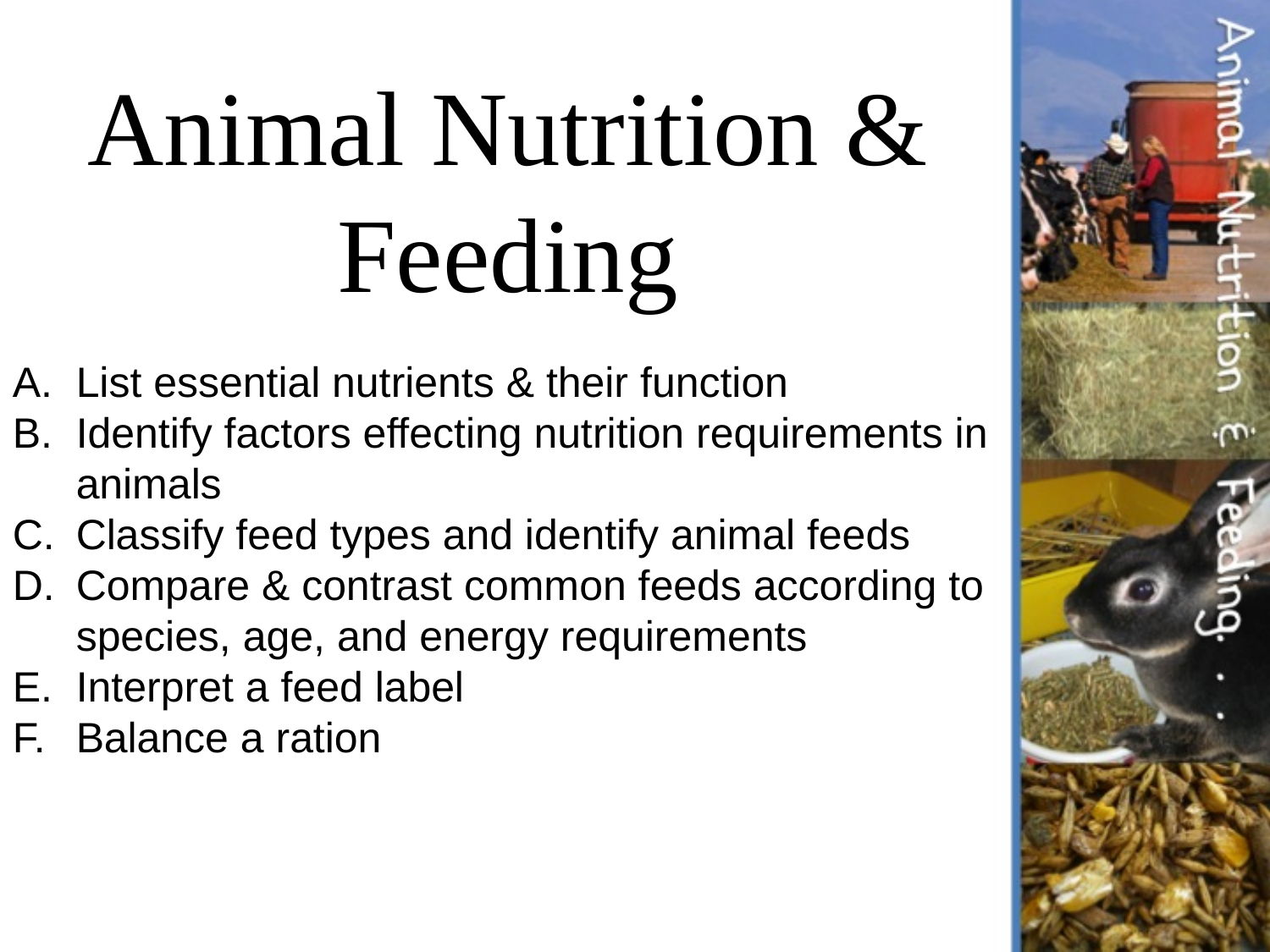

# Animal Nutrition & Feeding
List essential nutrients & their function
Identify factors effecting nutrition requirements in animals
Classify feed types and identify animal feeds
Compare & contrast common feeds according to species, age, and energy requirements
Interpret a feed label
Balance a ration